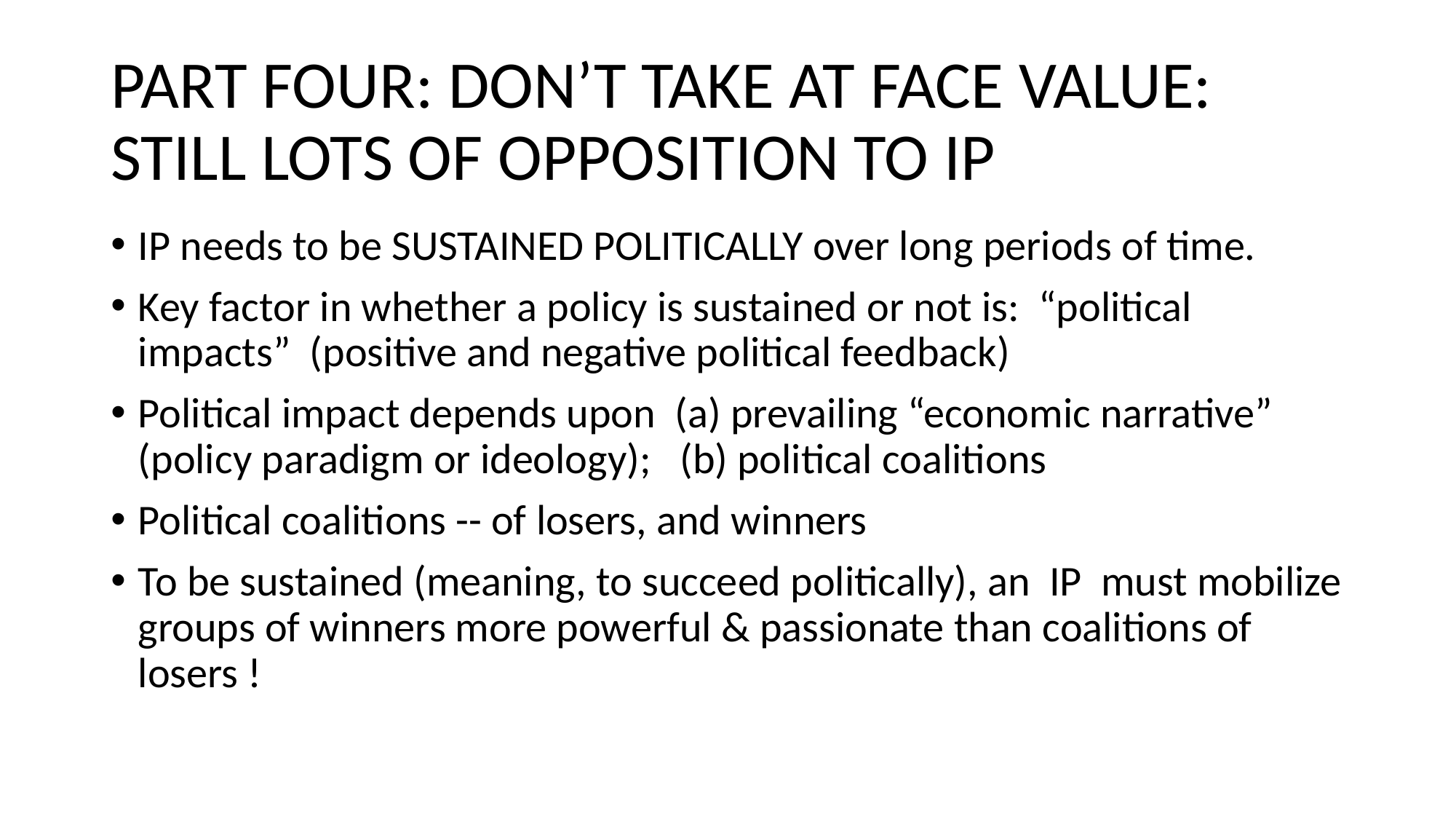

# PART FOUR: DON’T TAKE AT FACE VALUE: STILL LOTS OF OPPOSITION TO IP
IP needs to be SUSTAINED POLITICALLY over long periods of time.
Key factor in whether a policy is sustained or not is:  “political impacts”  (positive and negative political feedback)
Political impact depends upon  (a) prevailing “economic narrative”  (policy paradigm or ideology);   (b) political coalitions
Political coalitions -- of losers, and winners
To be sustained (meaning, to succeed politically), an  IP  must mobilize groups of winners more powerful & passionate than coalitions of losers !